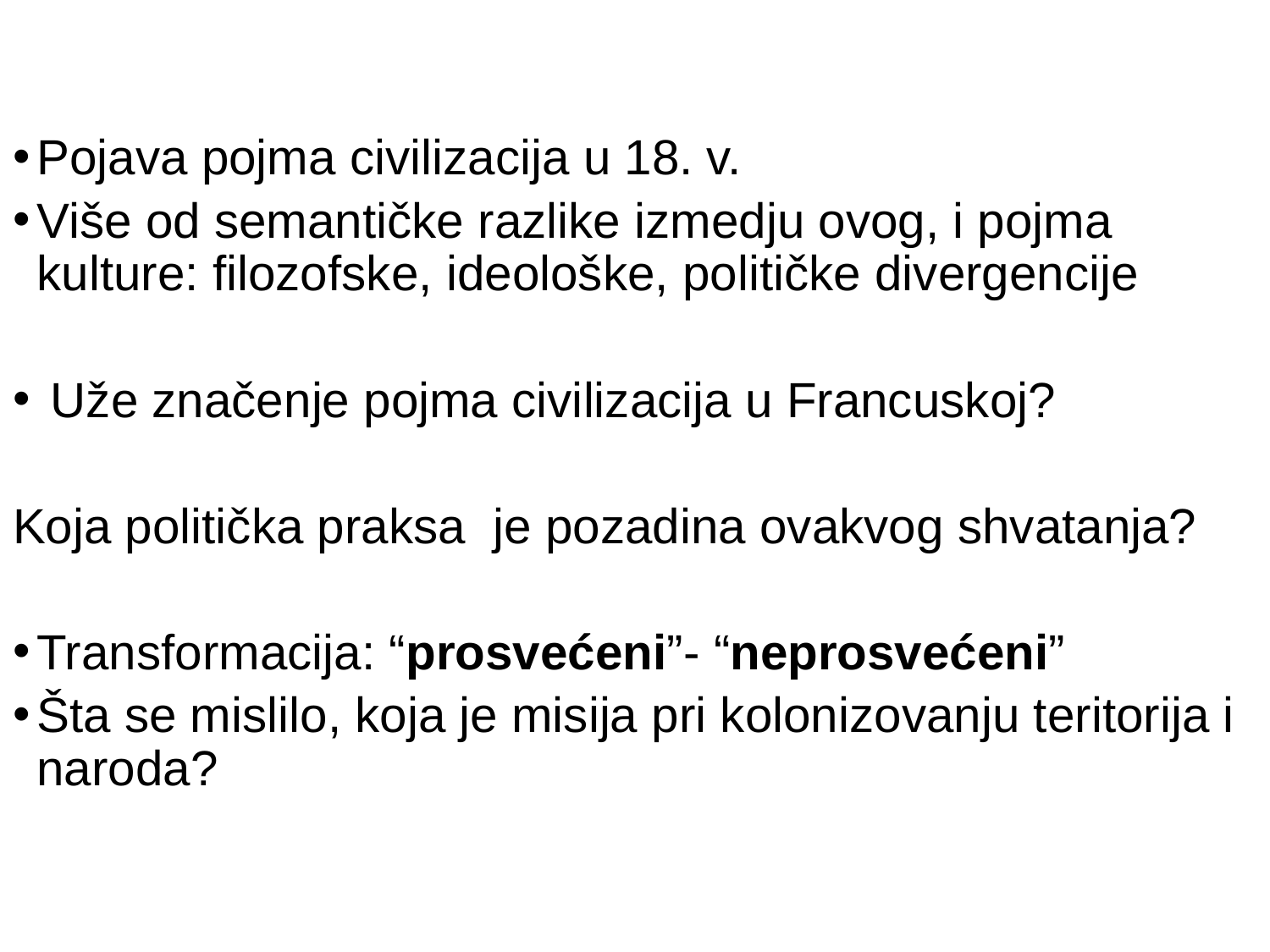

#
Pojava pojma civilizacija u 18. v.
Više od semantičke razlike izmedju ovog, i pojma kulture: filozofske, ideološke, političke divergencije

 Uže značenje pojma civilizacija u Francuskoj?

Koja politička praksa  je pozadina ovakvog shvatanja?

Transformacija: “prosvećeni”- “neprosvećeni”
Šta se mislilo, koja je misija pri kolonizovanju teritorija i naroda?